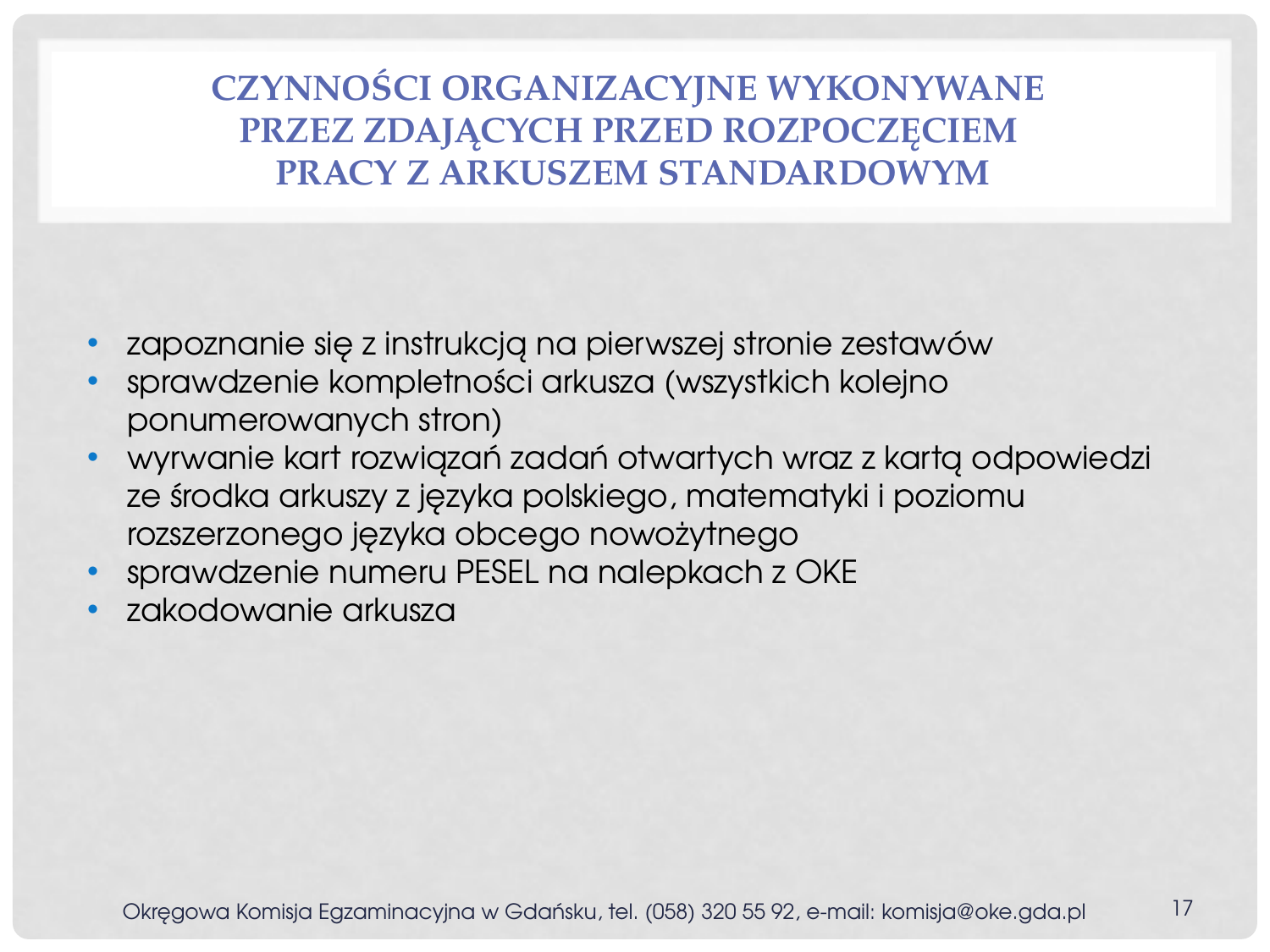

# Czynności organizacyjne wykonywane przez zdających przed rozpoczęciem pracy z arkuszem standardowym
zapoznanie się z instrukcją na pierwszej stronie zestawów
sprawdzenie kompletności arkusza (wszystkich kolejno ponumerowanych stron)
wyrwanie kart rozwiązań zadań otwartych wraz z kartą odpowiedzi ze środka arkuszy z języka polskiego, matematyki i poziomu rozszerzonego języka obcego nowożytnego
sprawdzenie numeru PESEL na nalepkach z OKE
zakodowanie arkusza

17
 Okręgowa Komisja Egzaminacyjna w Gdańsku, tel. (058) 320 55 92, e-mail: komisja@oke.gda.pl